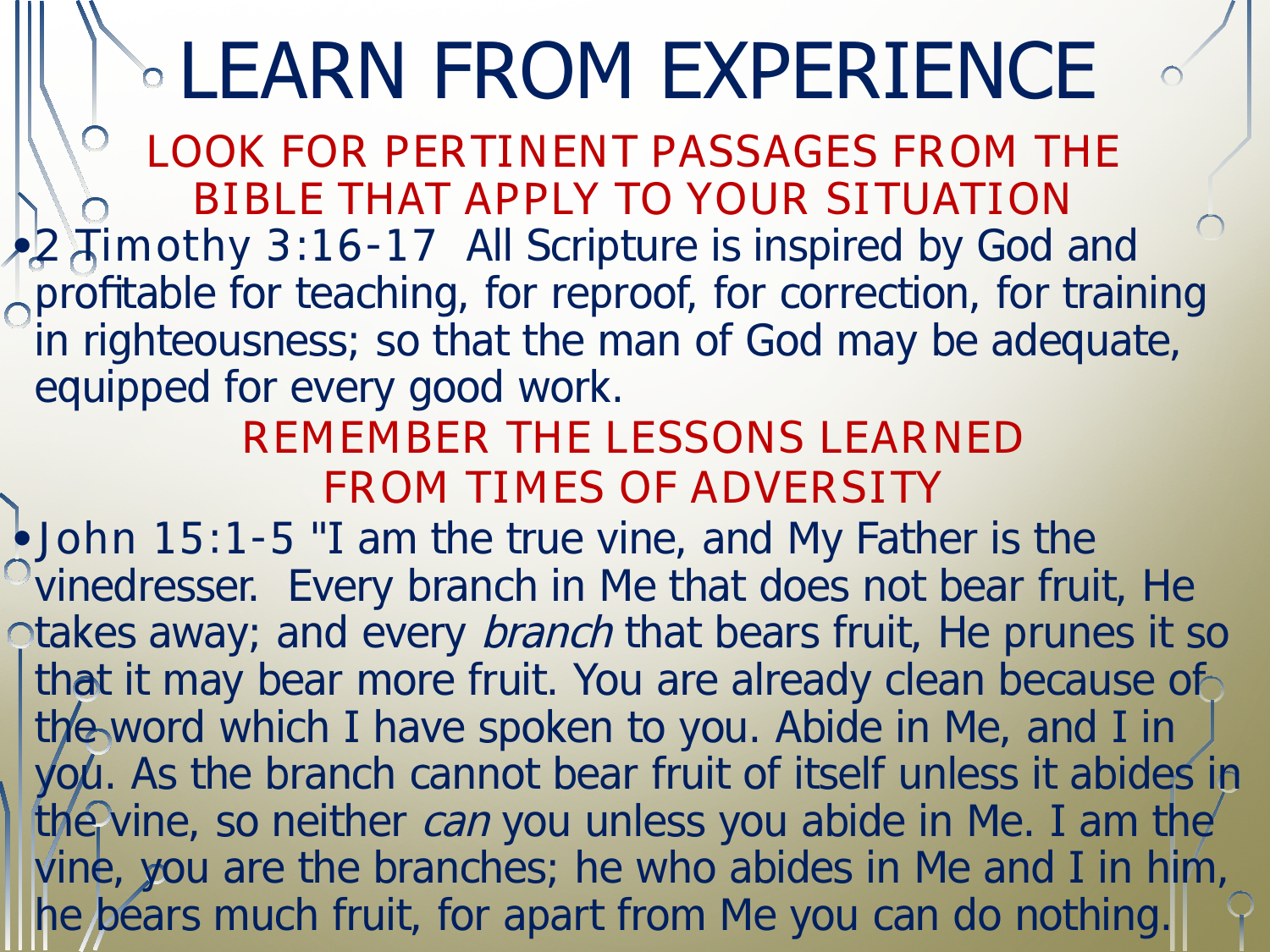

# LEARN FROM EXPERIENCE
LOOK FOR PERTINENT PASSAGES FROM THE
BIBLE THAT APPLY TO YOUR SITUATION
2 Timothy 3:16-17  All Scripture is inspired by God and profitable for teaching, for reproof, for correction, for training in righteousness; so that the man of God may be adequate, equipped for every good work.
REMEMBER THE LESSONS LEARNED
FROM TIMES OF ADVERSITY
John 15:1-5 "I am the true vine, and My Father is the vinedresser.  Every branch in Me that does not bear fruit, He takes away; and every branch that bears fruit, He prunes it so that it may bear more fruit. You are already clean because of the word which I have spoken to you. Abide in Me, and I in you. As the branch cannot bear fruit of itself unless it abides in the vine, so neither can you unless you abide in Me. I am the vine, you are the branches; he who abides in Me and I in him, he bears much fruit, for apart from Me you can do nothing.